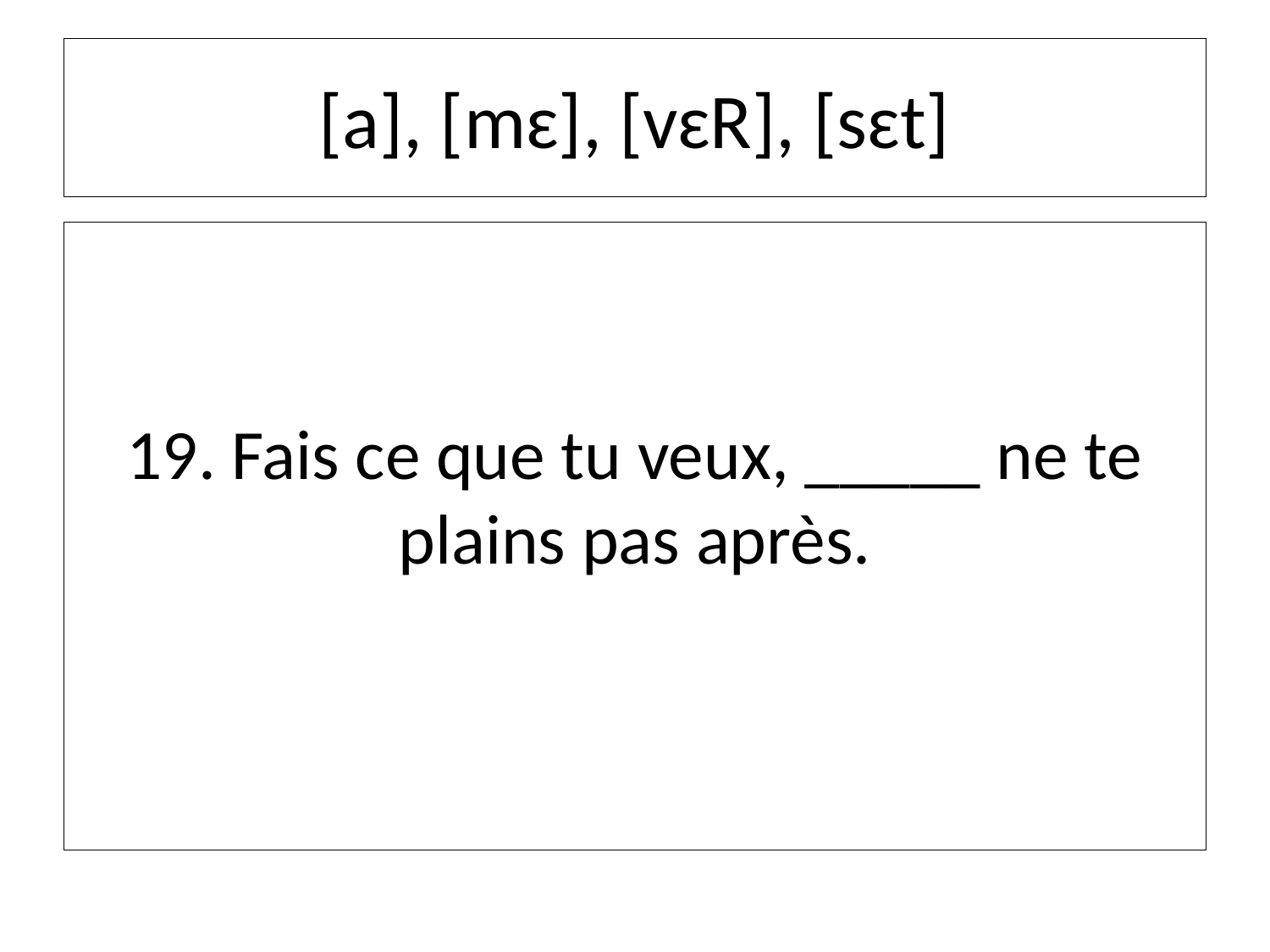

# [a], [mɛ], [vɛR], [sɛt]

19. Fais ce que tu veux, _____ ne te plains pas après.